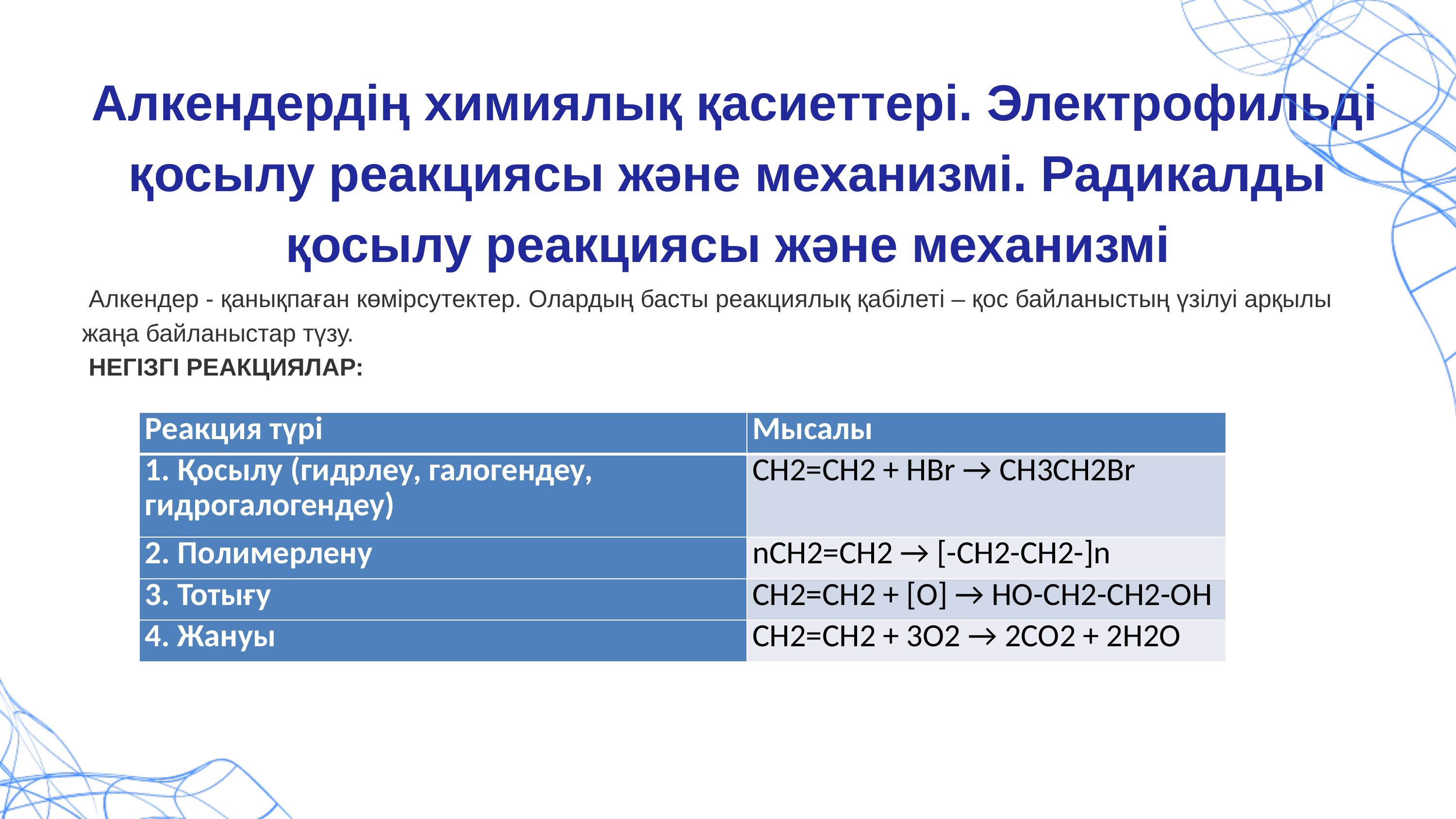

Алкендердің химиялық қасиеттері. Электрофильді қосылу реакциясы және механизмі. Радикалды қосылу реакциясы және механизмі

 Алкендер - қанықпаған көмірсутектер. Олардың басты реакциялық қабілеті – қос байланыстың үзілуі арқылы жаңа байланыстар түзу.
 НЕГІЗГІ РЕАКЦИЯЛАР:

| Реакция түрі | Мысалы |
| --- | --- |
| 1. Қосылу (гидрлеу, галогендеу, гидрогалогендеу) | CH2=CH2 + HBr → CH3CH2Br |
| 2. Полимерлену | nCH2=CH2 → [-CH2-CH2-]n |
| 3. Тотығу | CH2=CH2 + [O] → HO-CH2-CH2-OH |
| 4. Жануы | CH2=CH2 + 3O2 → 2CO2 + 2H2O |